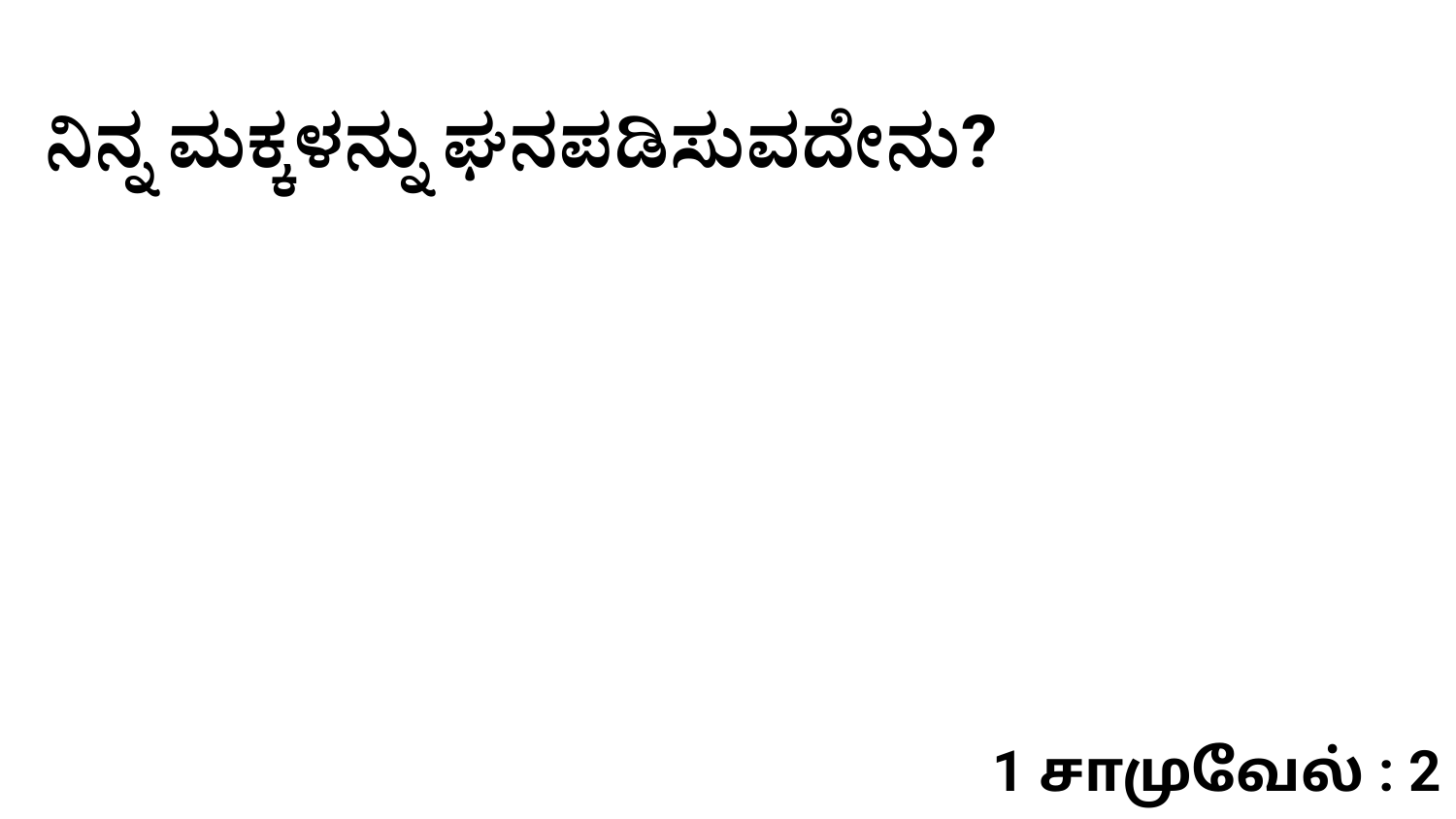

ನಿನ್ನ ಮಕ್ಕಳನ್ನು ಘನಪಡಿಸುವದೇನು?
1 சாமுவேல் : 2